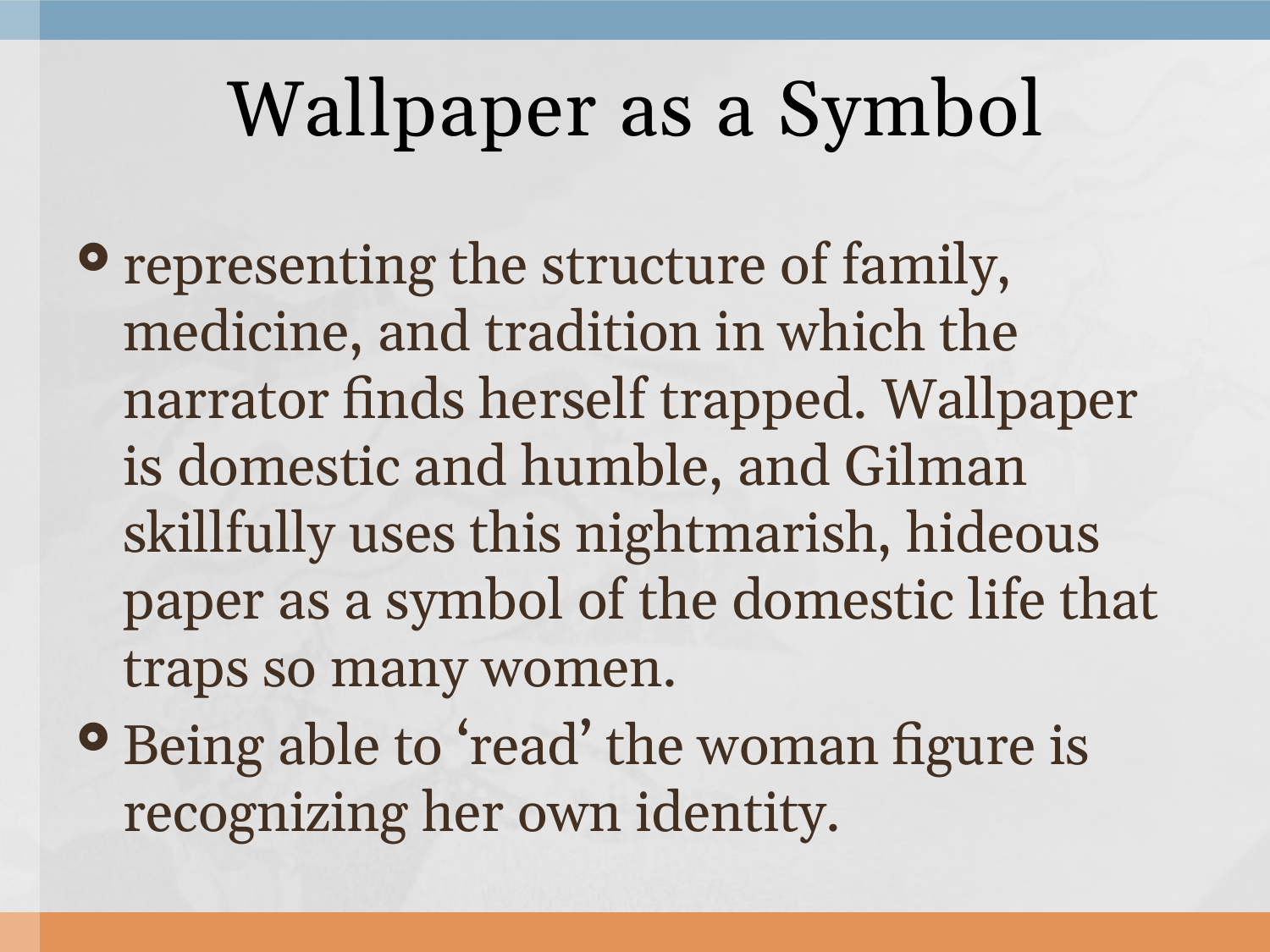

# Wallpaper as a Symbol
representing the structure of family,         medicine, and tradition in which the          narrator finds herself trapped. Wallpaper  is domestic and humble, and Gilman          skillfully uses this nightmarish, hideous       paper as a symbol of the domestic life that traps so many women.
Being able to ‘read’ the woman figure is recognizing her own identity.